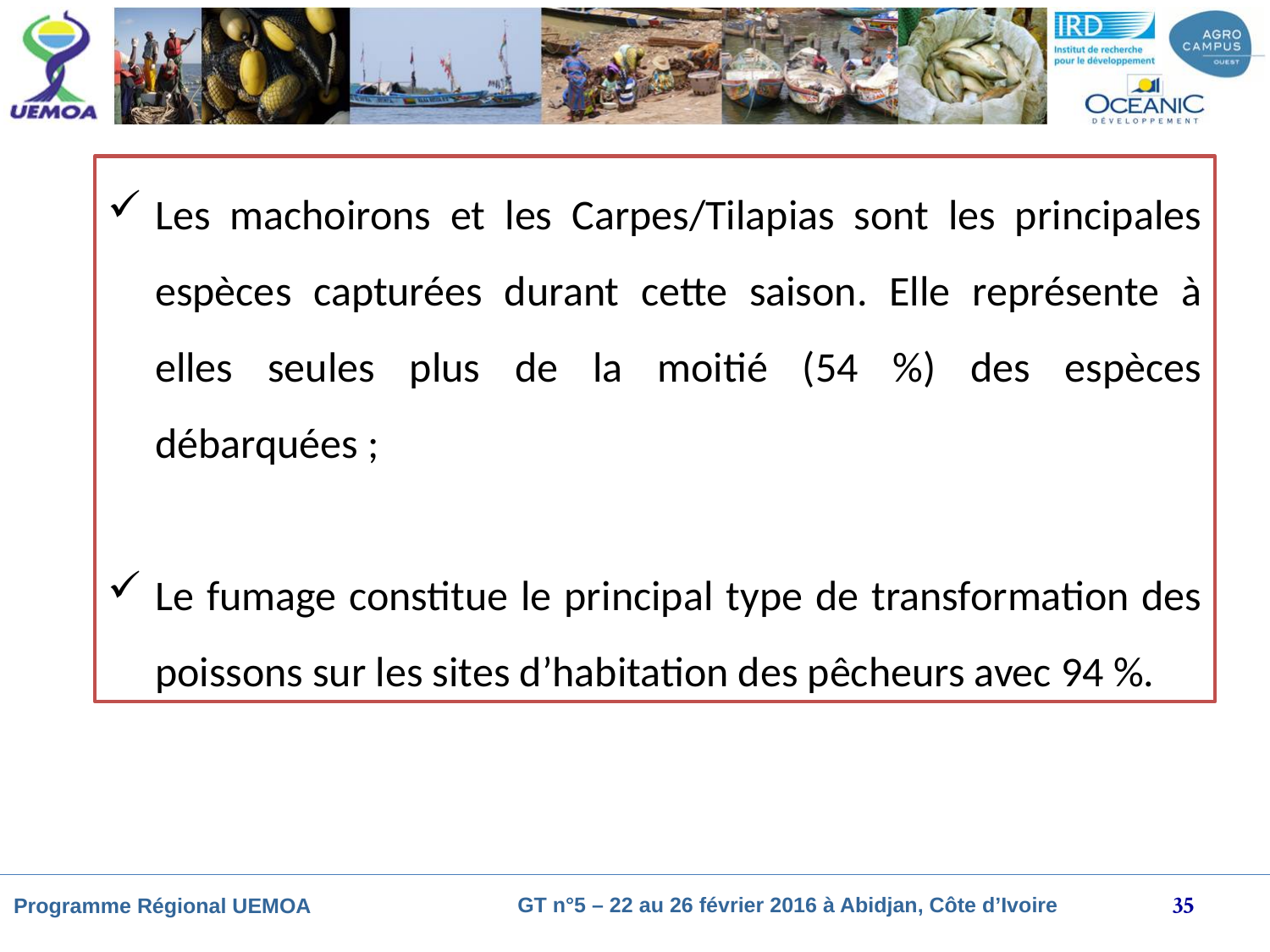

Les machoirons et les Carpes/Tilapias sont les principales espèces capturées durant cette saison. Elle représente à elles seules plus de la moitié (54 %) des espèces débarquées ;

Le fumage constitue le principal type de transformation des poissons sur les sites d’habitation des pêcheurs avec 94 %.
35
GT n°5 – 22 au 26 février 2016 à Abidjan, Côte d’Ivoire
Programme Régional UEMOA